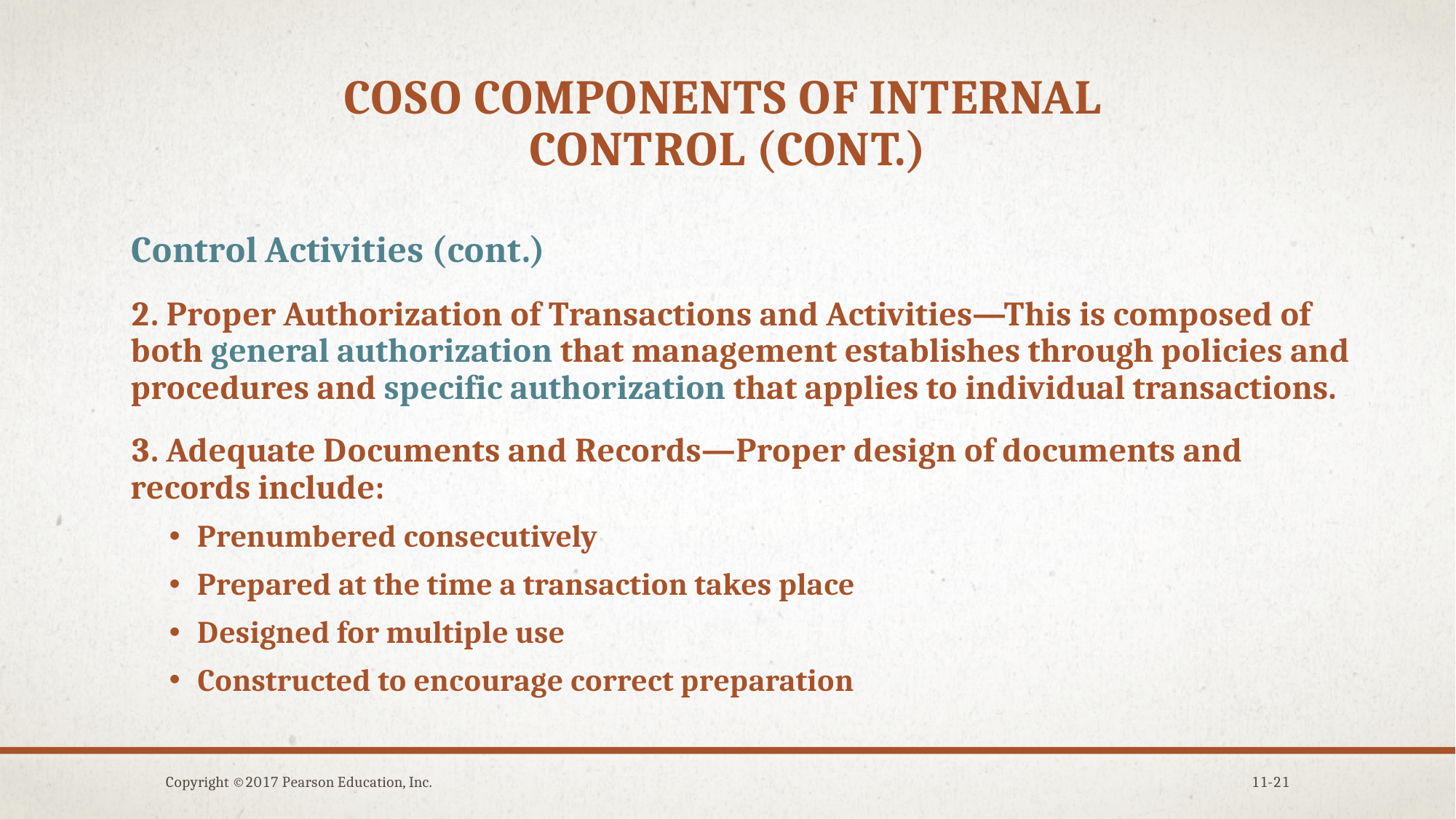

# Coso components of internal control (cont.)
Control Activities (cont.)
2. Proper Authorization of Transactions and Activities—This is composed of both general authorization that management establishes through policies and procedures and specific authorization that applies to individual transactions.
3. Adequate Documents and Records—Proper design of documents and records include:
Prenumbered consecutively
Prepared at the time a transaction takes place
Designed for multiple use
Constructed to encourage correct preparation
Copyright ©2017 Pearson Education, Inc.
11-21